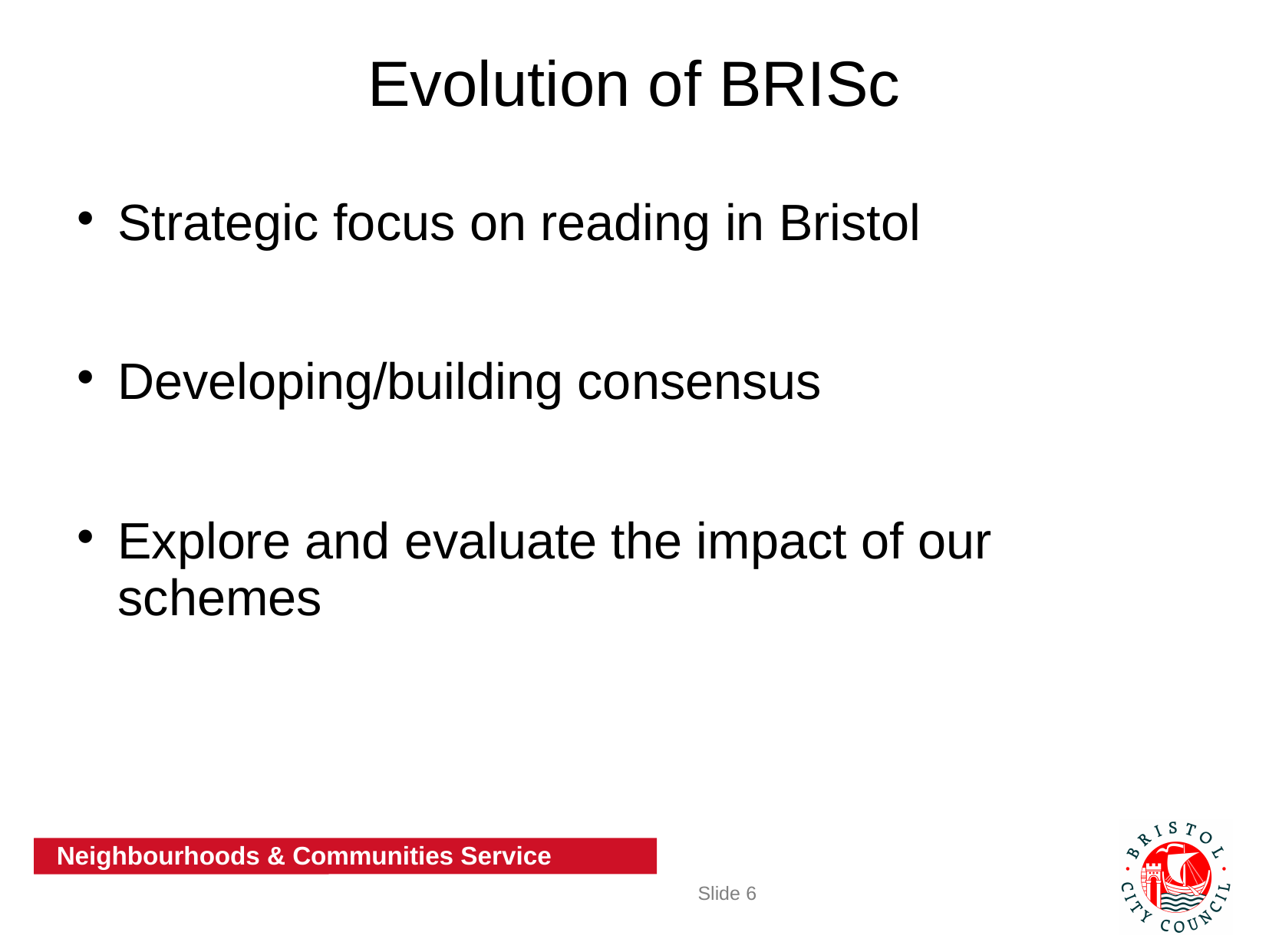

# Evolution of BRISc
Strategic focus on reading in Bristol

Developing/building consensus

Explore and evaluate the impact of our schemes